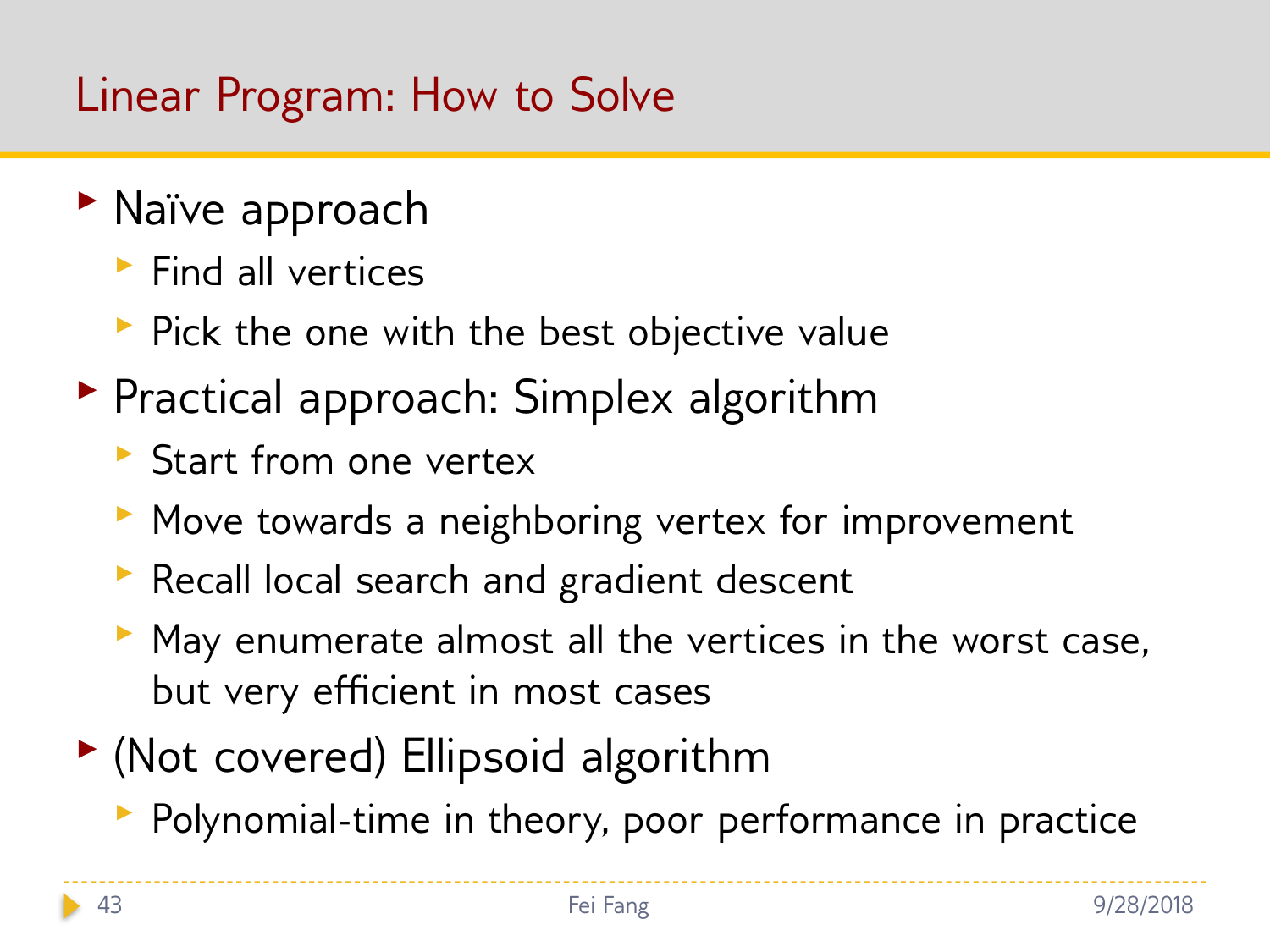

# Linear Program: How to Solve
Naïve approach
Find all vertices
Pick the one with the best objective value
Practical approach: Simplex algorithm
Start from one vertex
Move towards a neighboring vertex for improvement
Recall local search and gradient descent
May enumerate almost all the vertices in the worst case, but very efficient in most cases
(Not covered) Ellipsoid algorithm
Polynomial-time in theory, poor performance in practice

43
Fei Fang
9/28/2018